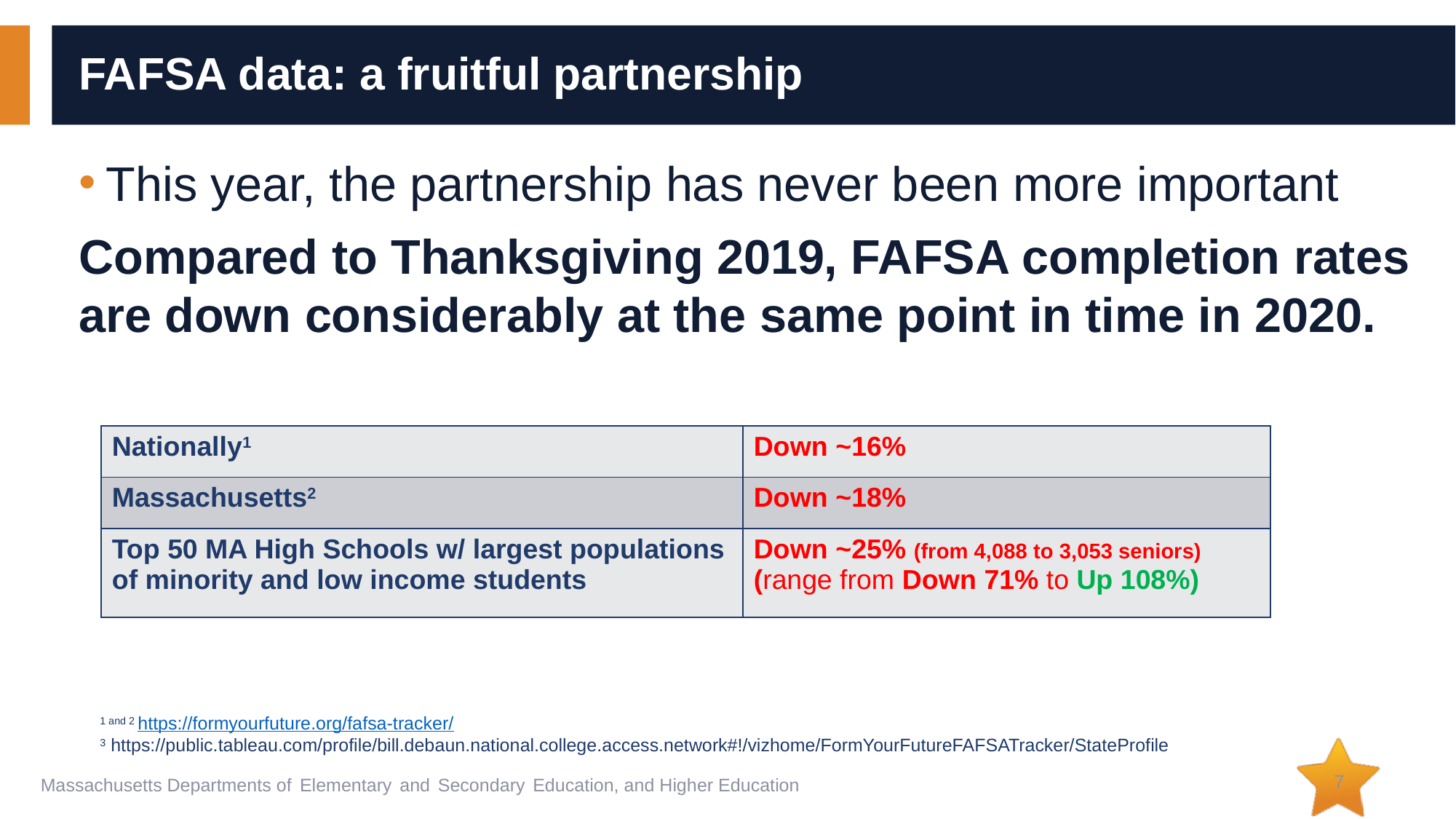

# FAFSA data: a fruitful partnership
This year, the partnership has never been more important
Compared to Thanksgiving 2019, FAFSA completion rates are down considerably at the same point in time in 2020.
| Nationally1 | Down ~16% |
| --- | --- |
| Massachusetts2 | Down ~18% |
| Top 50 MA High Schools w/ largest populations of minority and low income students | Down ~25% (from 4,088 to 3,053 seniors) (range from Down 71% to Up 108%) |
1 and 2 https://formyourfuture.org/fafsa-tracker/
3 https://public.tableau.com/profile/bill.debaun.national.college.access.network#!/vizhome/FormYourFutureFAFSATracker/StateProfile
7